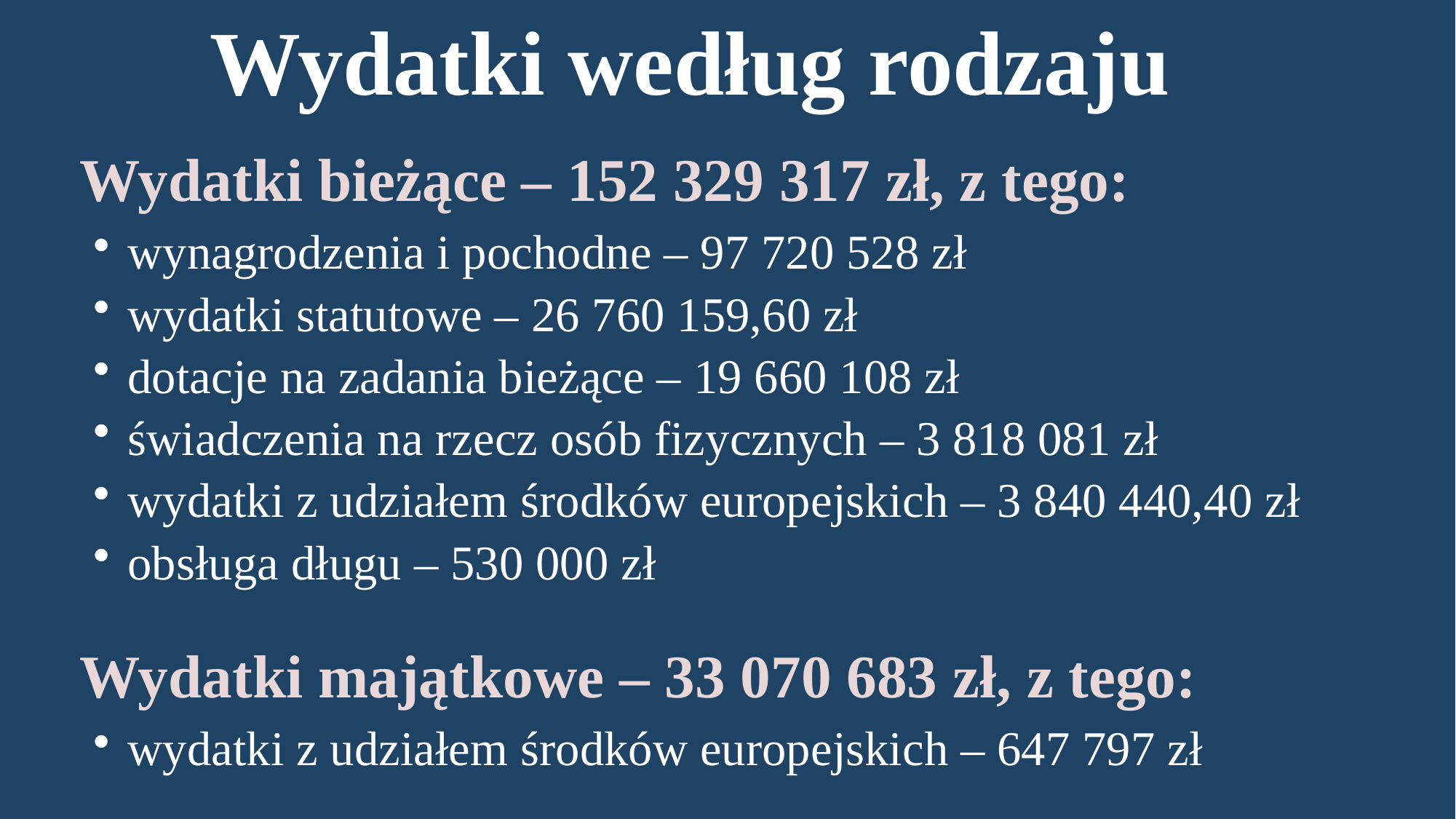

Wydatki według rodzaju
Wydatki bieżące – 152 329 317 zł, z tego:
wynagrodzenia i pochodne – 97 720 528 zł
wydatki statutowe – 26 760 159,60 zł
dotacje na zadania bieżące – 19 660 108 zł
świadczenia na rzecz osób fizycznych – 3 818 081 zł
wydatki z udziałem środków europejskich – 3 840 440,40 zł
obsługa długu – 530 000 zł

Wydatki majątkowe – 33 070 683 zł, z tego:
wydatki z udziałem środków europejskich – 647 797 zł